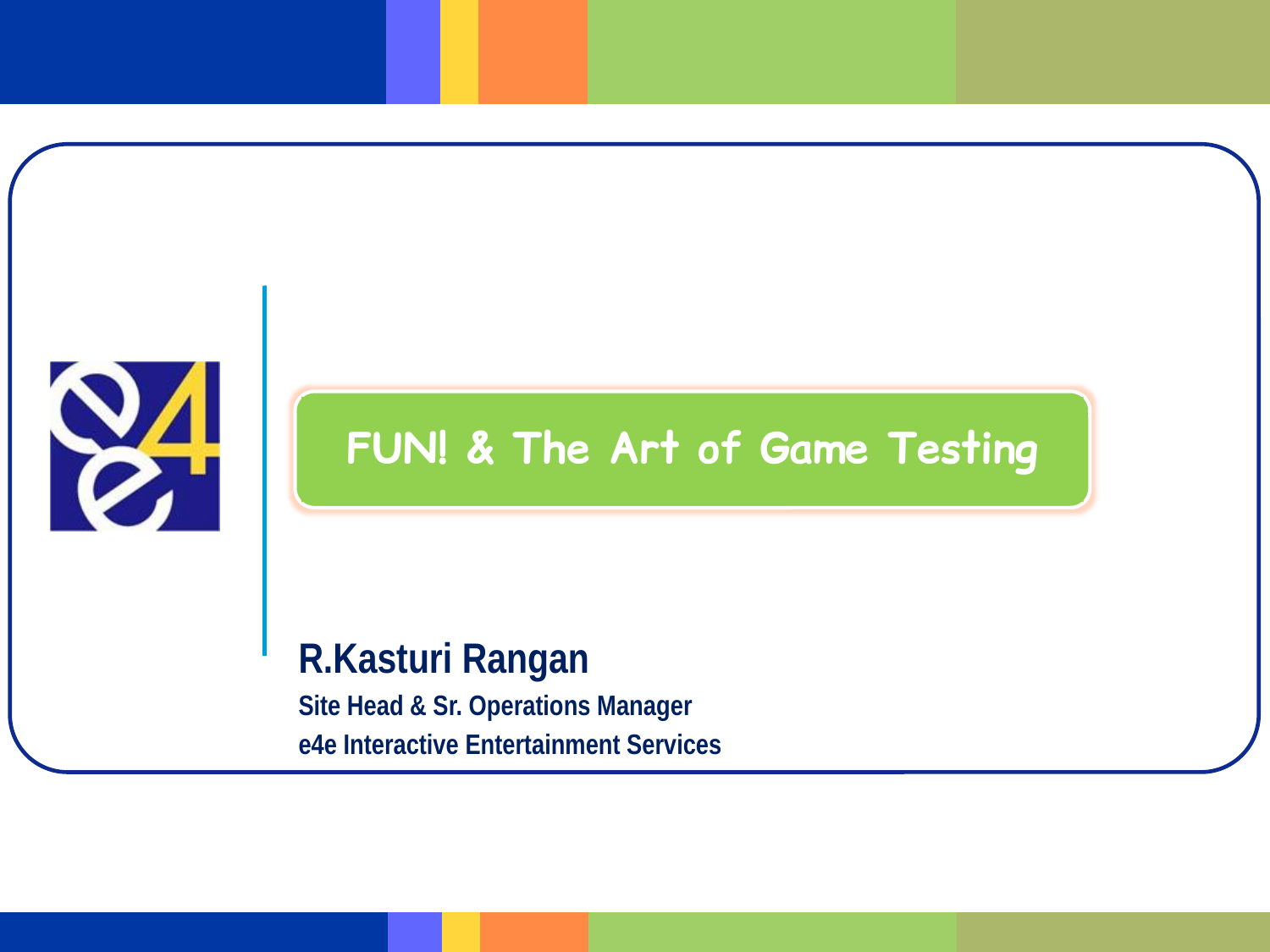

FUN! & The Art of Game Testing
R.Kasturi Rangan
Site Head & Sr. Operations Manager
e4e Interactive Entertainment Services